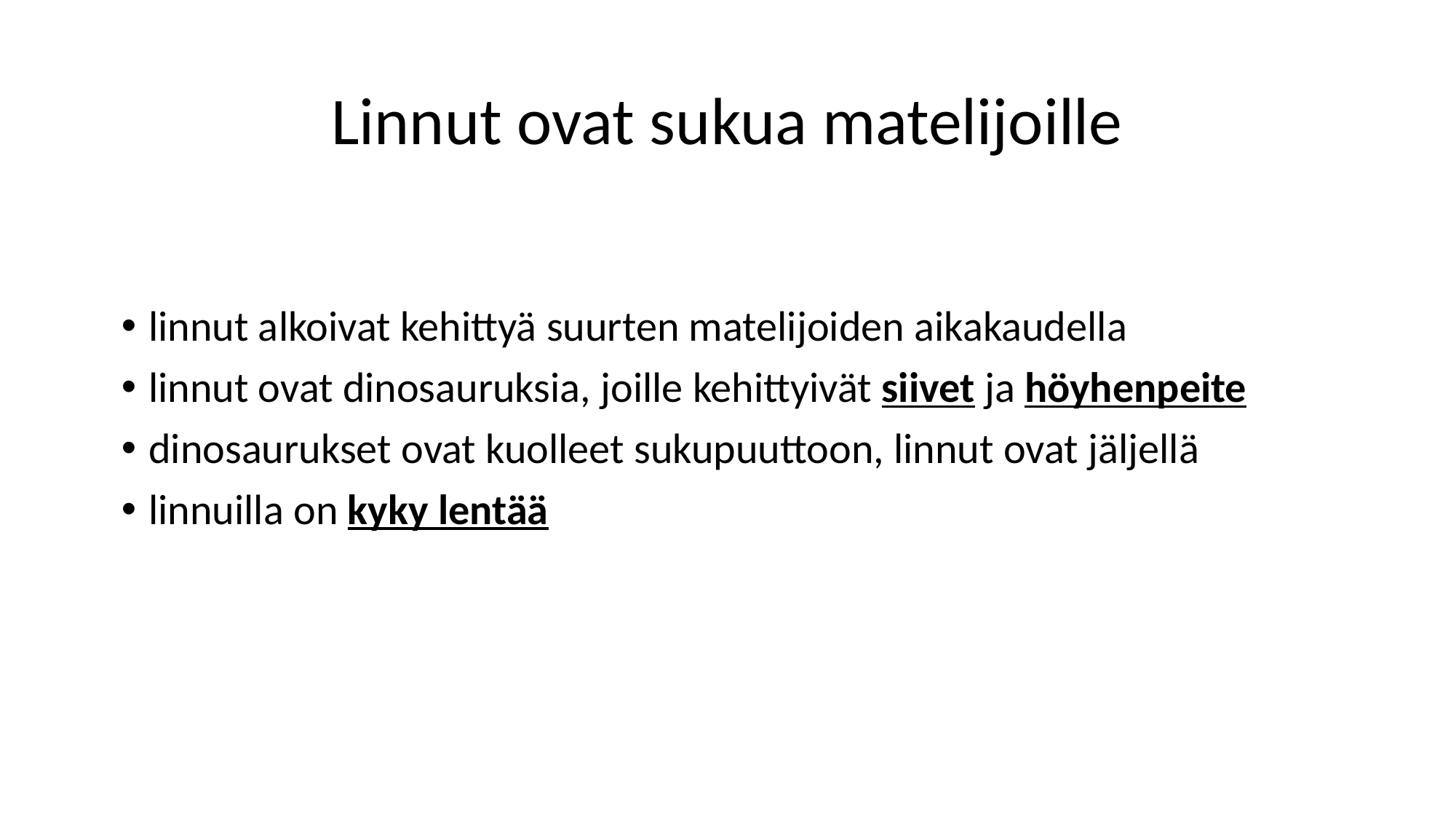

# Linnut ovat sukua matelijoille
linnut alkoivat kehittyä suurten matelijoiden aikakaudella
linnut ovat dinosauruksia, joille kehittyivät siivet ja höyhenpeite
dinosaurukset ovat kuolleet sukupuuttoon, linnut ovat jäljellä
linnuilla on kyky lentää